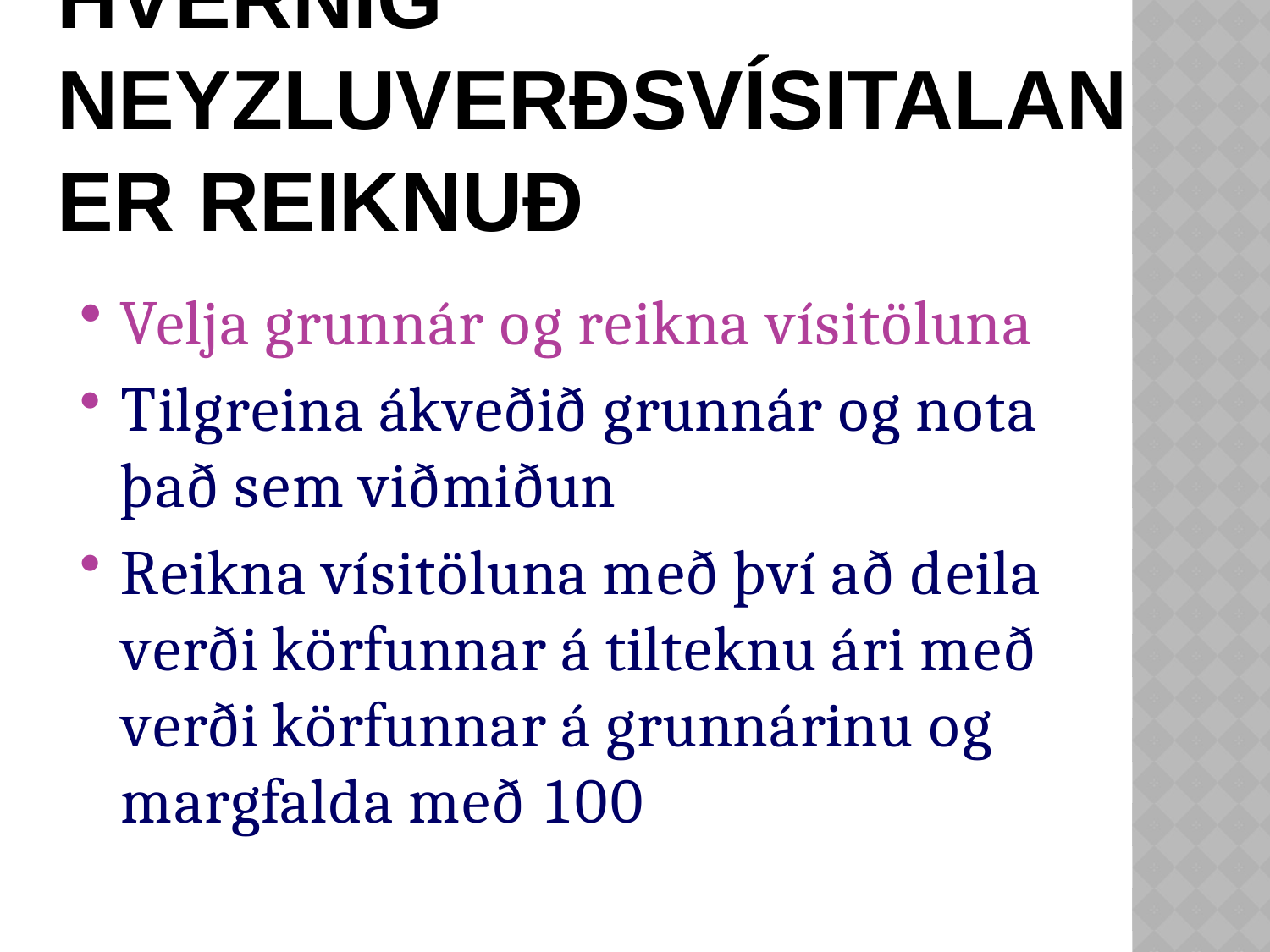

# Hvernig neyzluverðsvísitalan er reiknuð
Velja grunnár og reikna vísitöluna
Tilgreina ákveðið grunnár og nota það sem viðmiðun
Reikna vísitöluna með því að deila verði körfunnar á tilteknu ári með verði körfunnar á grunnárinu og margfalda með 100